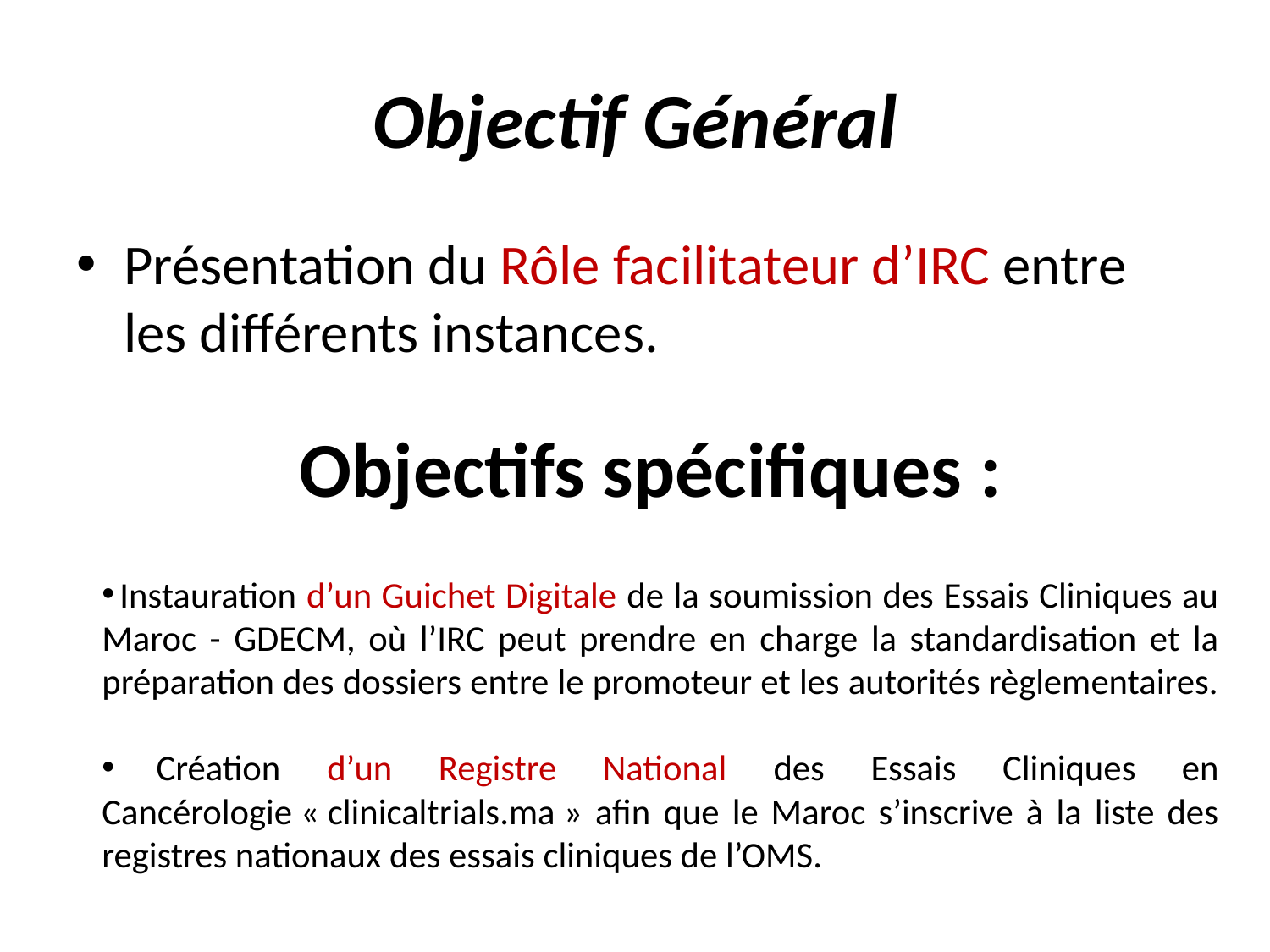

# Objectif Général
Présentation du Rôle facilitateur d’IRC entre les différents instances.

Objectifs spécifiques :
 Instauration d’un Guichet Digitale de la soumission des Essais Cliniques au Maroc - GDECM, où l’IRC peut prendre en charge la standardisation et la préparation des dossiers entre le promoteur et les autorités règlementaires.

 Création d’un Registre National des Essais Cliniques en Cancérologie « clinicaltrials.ma » afin que le Maroc s’inscrive à la liste des registres nationaux des essais cliniques de l’OMS.